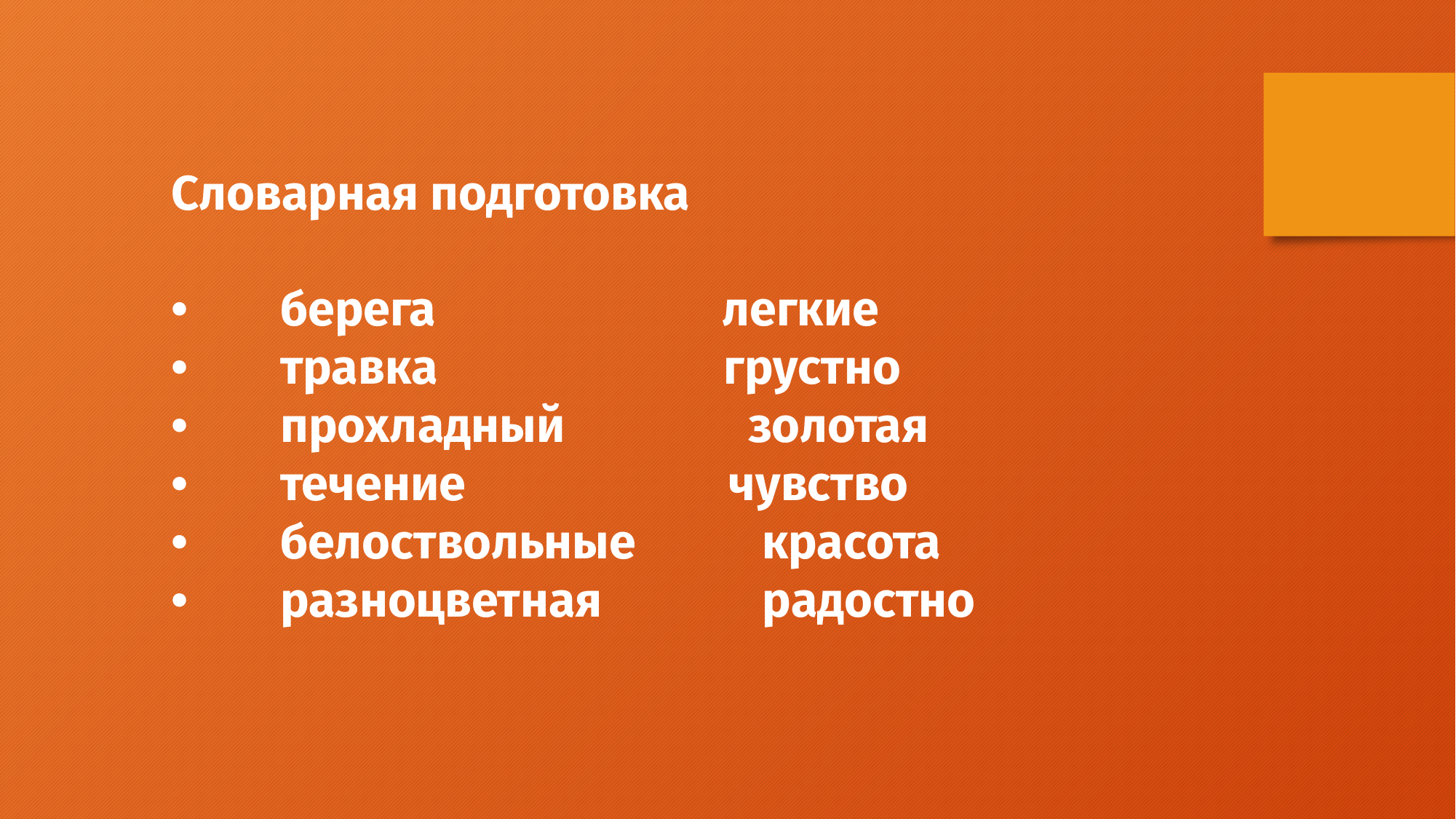

Словарная подготовка

•	берега                         легкие
•	травка                         грустно
•	прохладный                золотая
•	течение                       чувство
•	белоствольные           красота
•	разноцветная              радостно